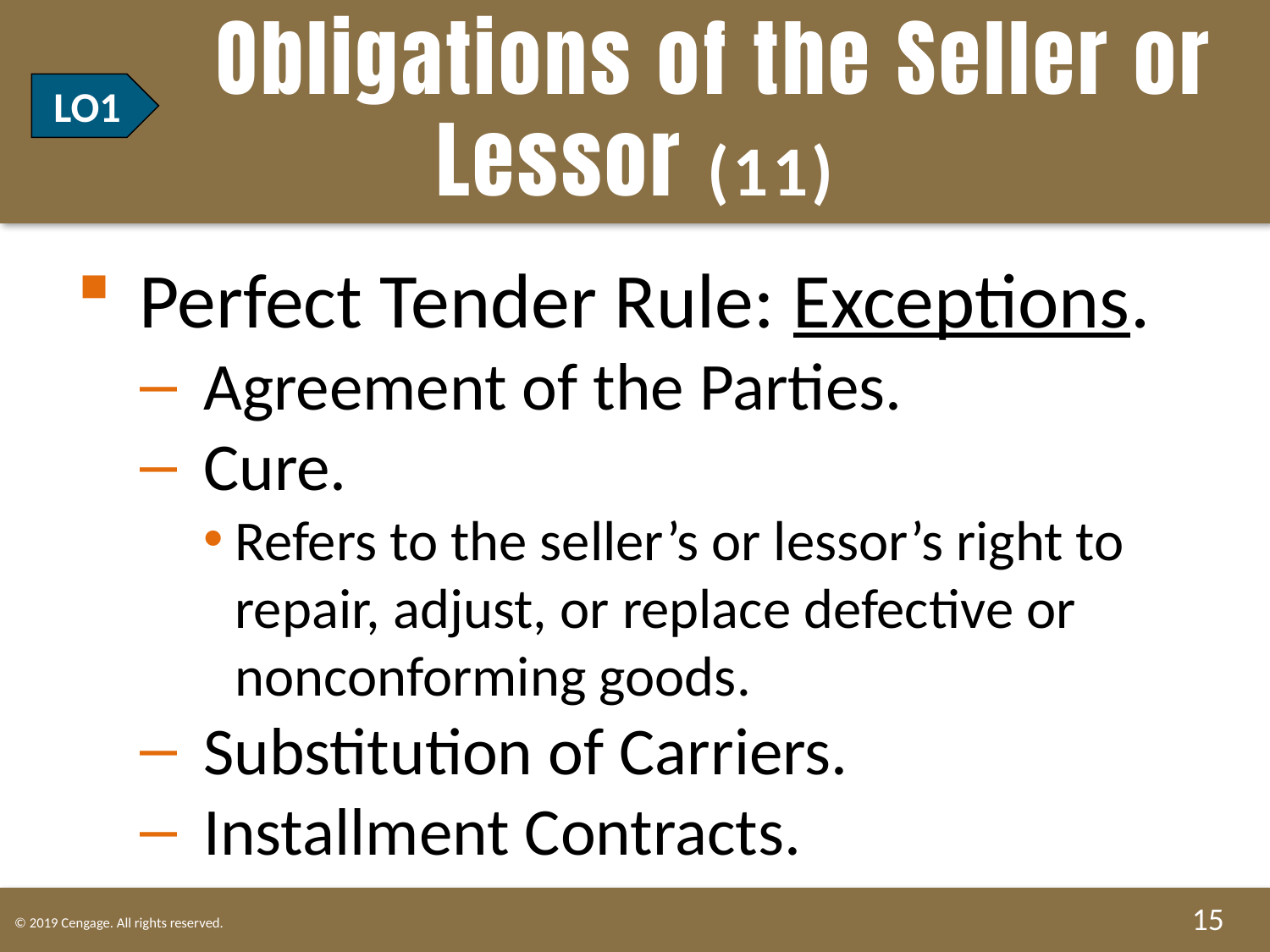

# LO1            Obligations of the Seller or Lessor (11)
LO1
Perfect Tender Rule: Exceptions.
Agreement of the Parties.
Cure.
Refers to the seller’s or lessor’s right to repair, adjust, or replace defective or nonconforming goods.
Substitution of Carriers.
Installment Contracts.
15